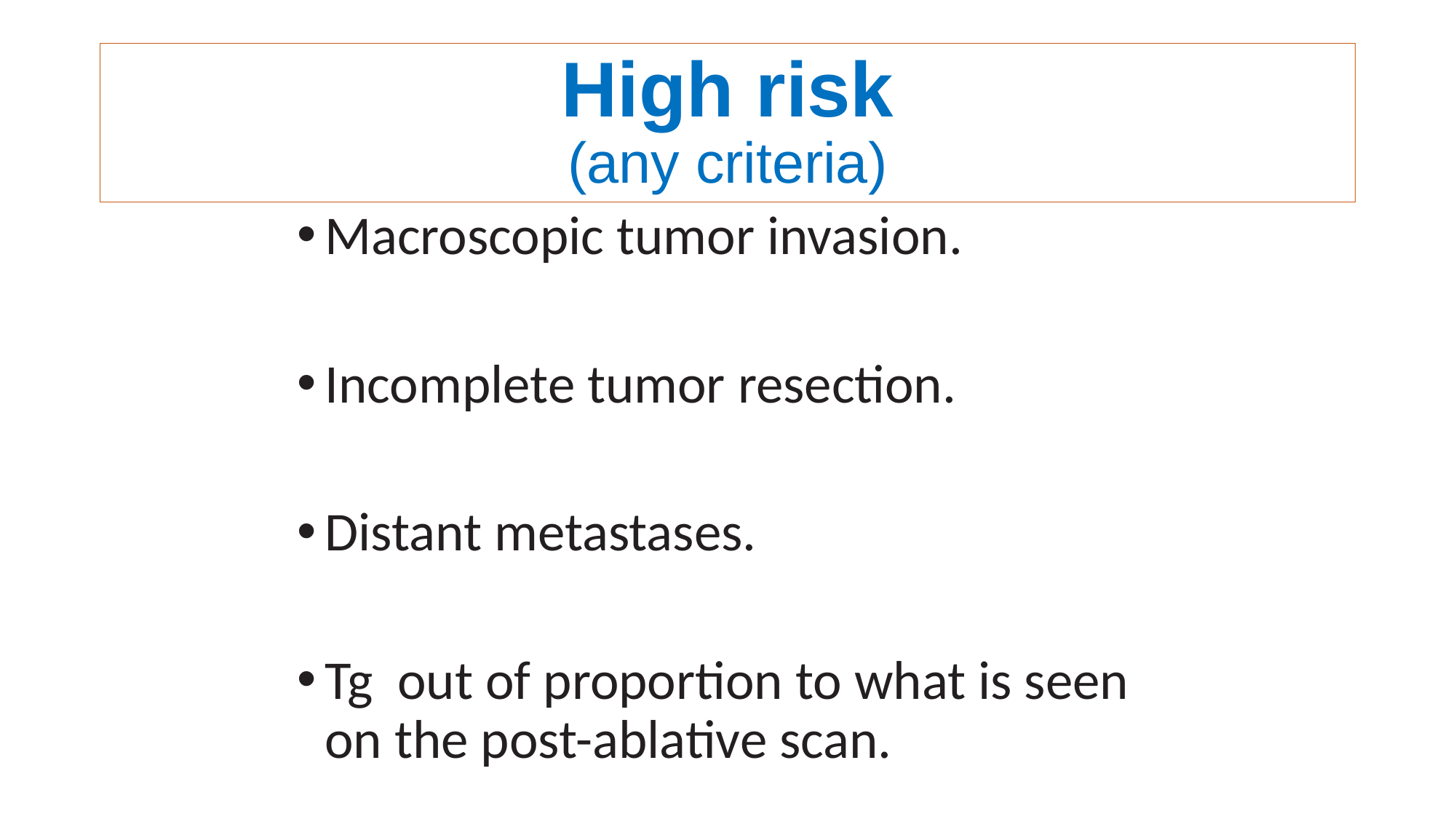

# High risk (any criteria)
Macroscopic tumor invasion.

Incomplete tumor resection.

Distant metastases.

Tg  out of proportion to what is seen on the post-ablative scan.